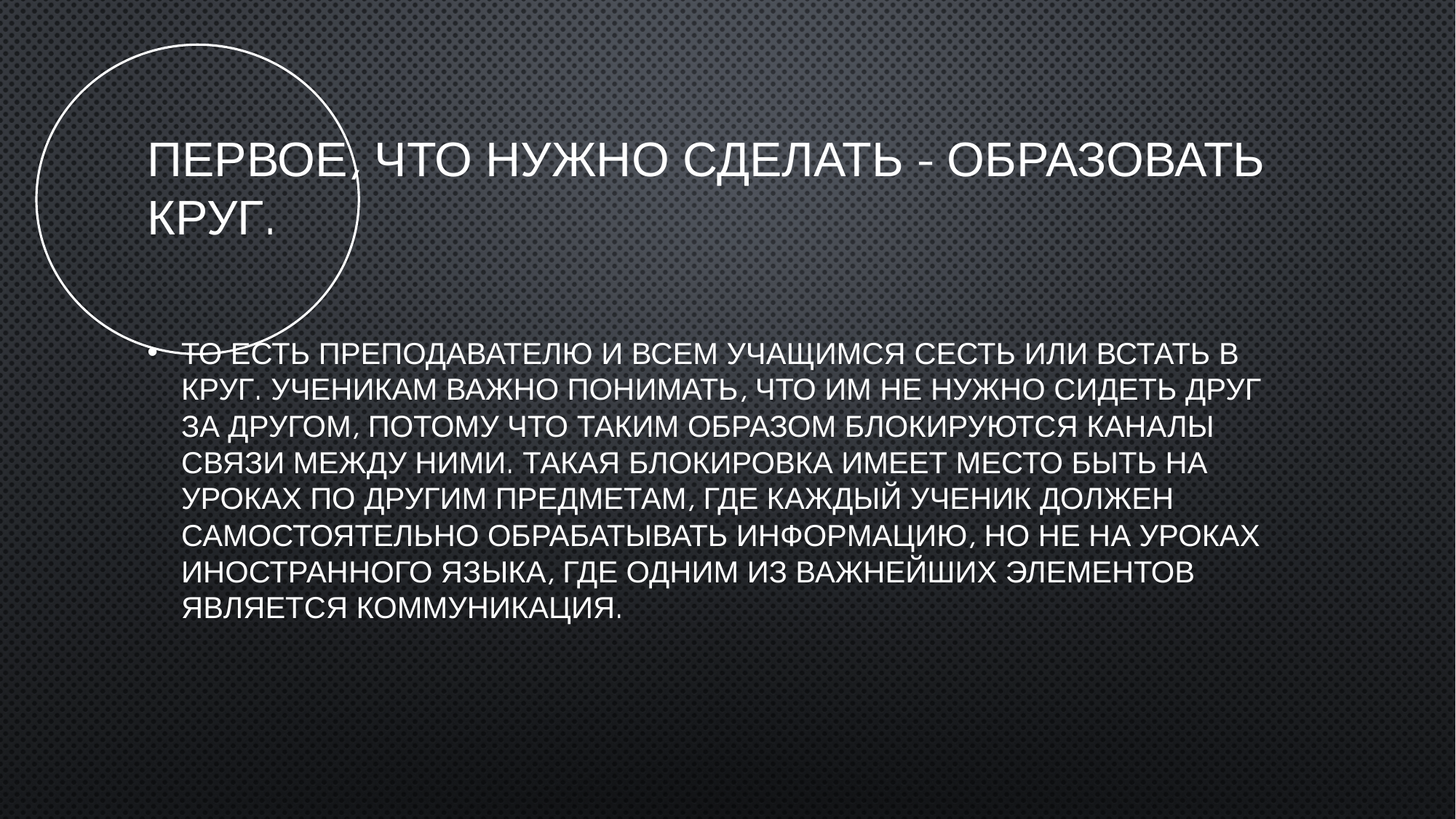

# Первое, что нужно сделать - образовать круг.
То есть преподавателю и всем учащимся сесть или встать в круг. Ученикам важно понимать, что им не нужно сидеть друг за другом, потому что таким образом блокируются каналы связи между ними. Такая блокировка имеет место быть на уроках по другим предметам, где каждый ученик должен самостоятельно обрабатывать информацию, но не на уроках иностранного языка, где одним из важнейших элементов является коммуникация.